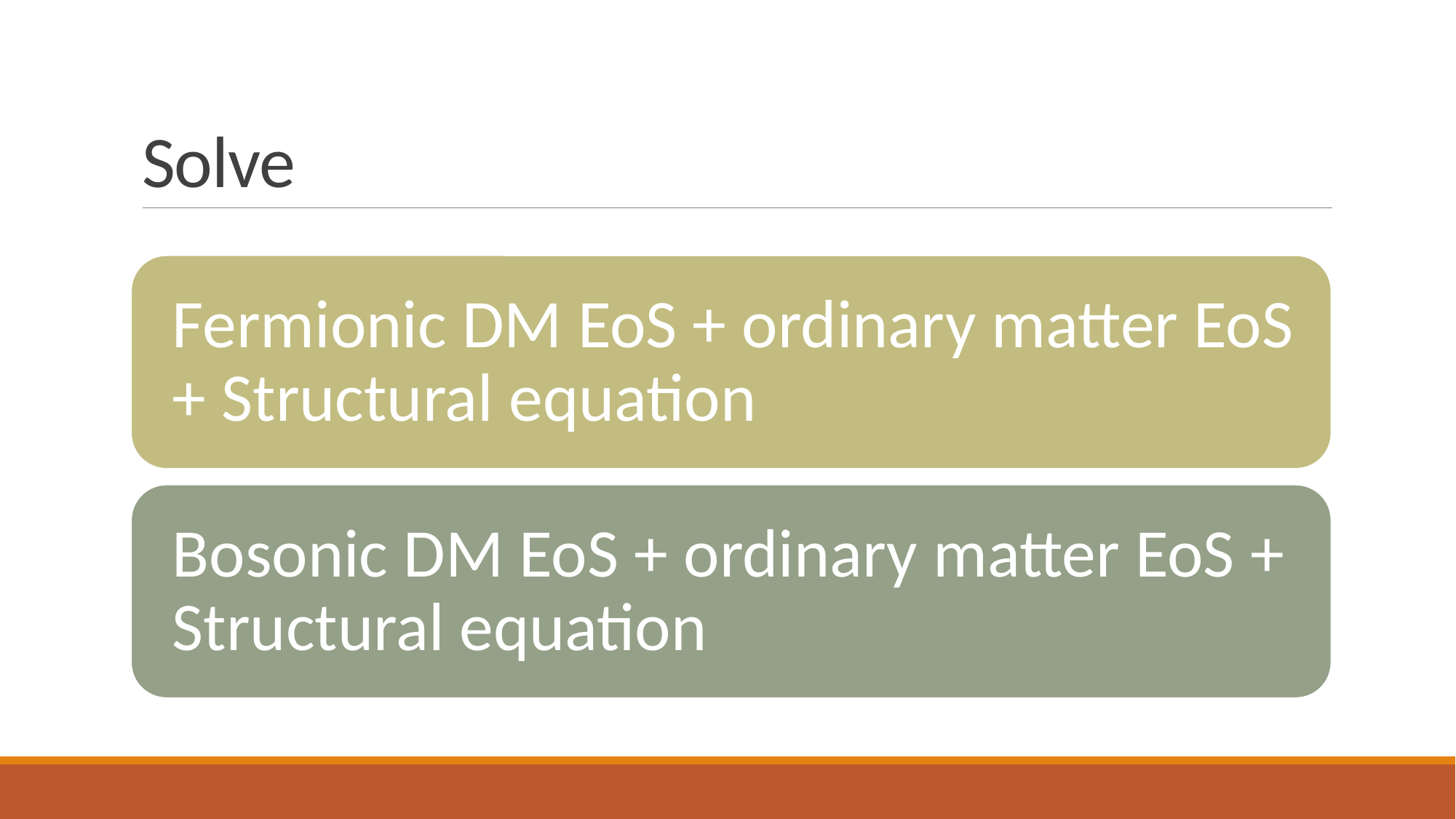

# Solve
Fermionic DM EoS + ordinary matter EoS + Structural equation
Bosonic DM EoS + ordinary matter EoS + Structural equation